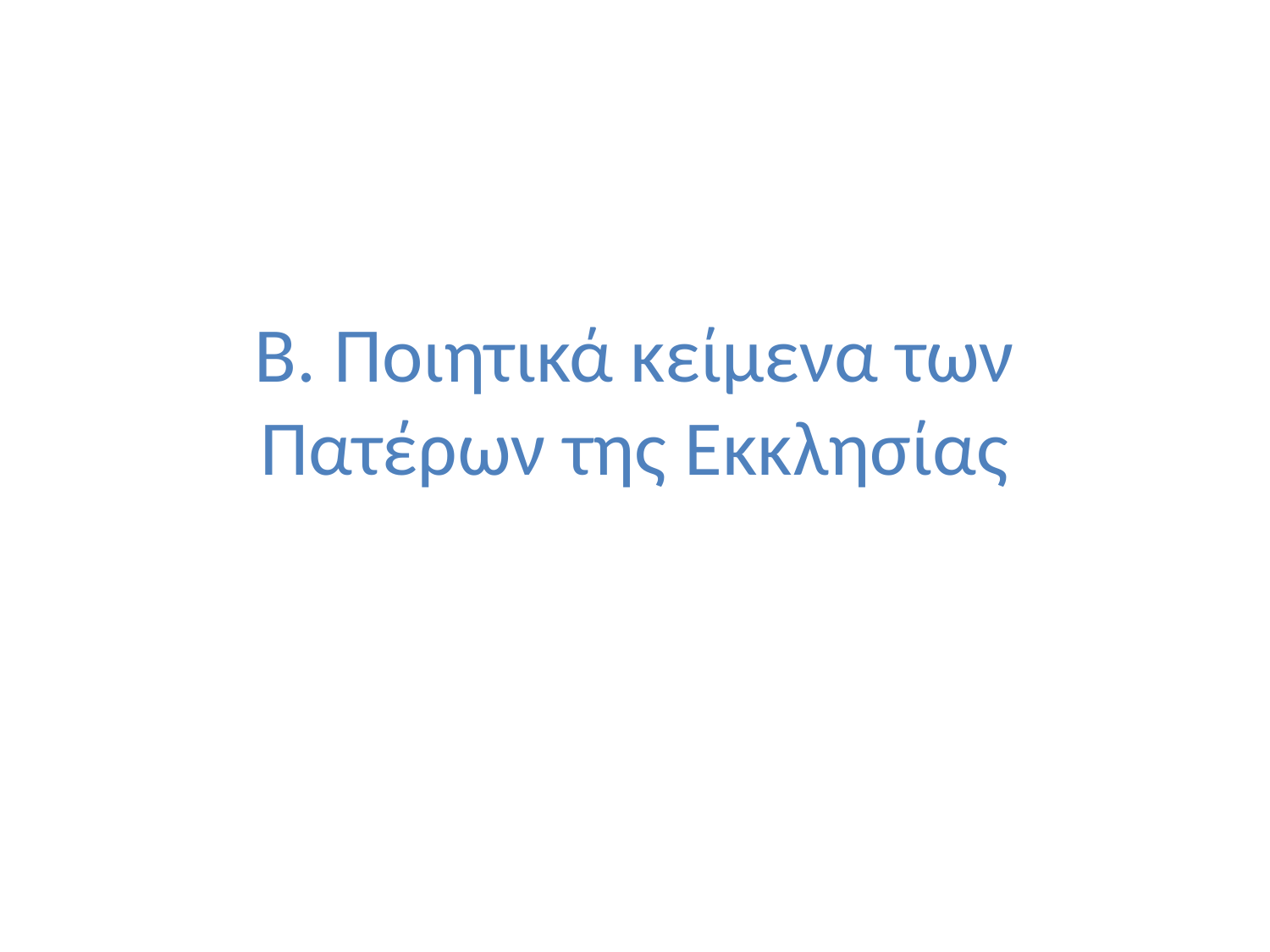

# Β. Ποιητικά κείμενα των Πατέρων της Εκκλησίας